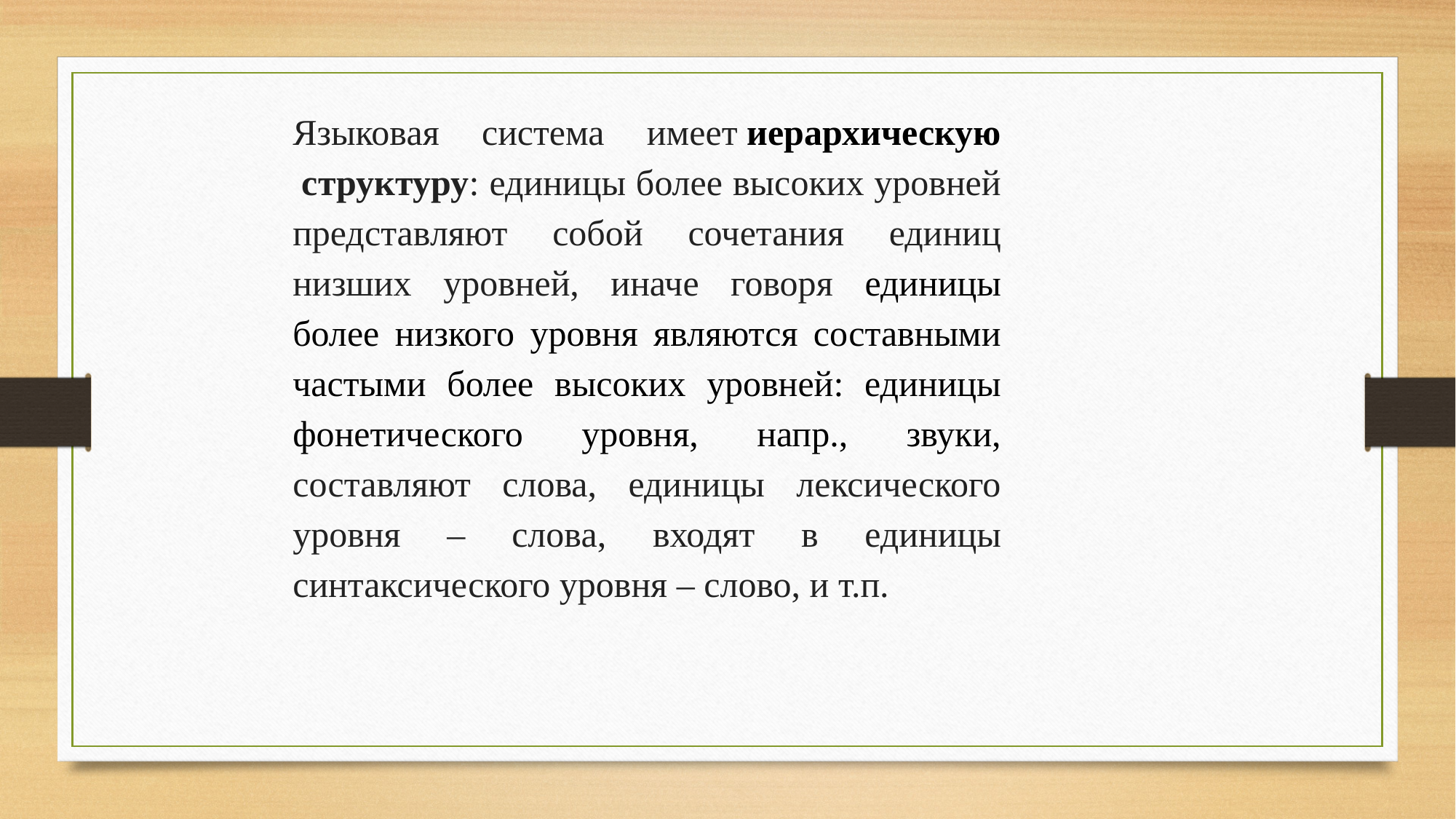

Языковая система имеет иерархическую структуру: единицы более высоких уровней представляют собой сочетания единиц низших уровней, иначе говоря единицы более низкого уровня являются составными частыми более высоких уровней: единицы фонетического уровня, напр., звуки, составляют слова, единицы лексического уровня – слова, входят в единицы синтаксического уровня – слово, и т.п.